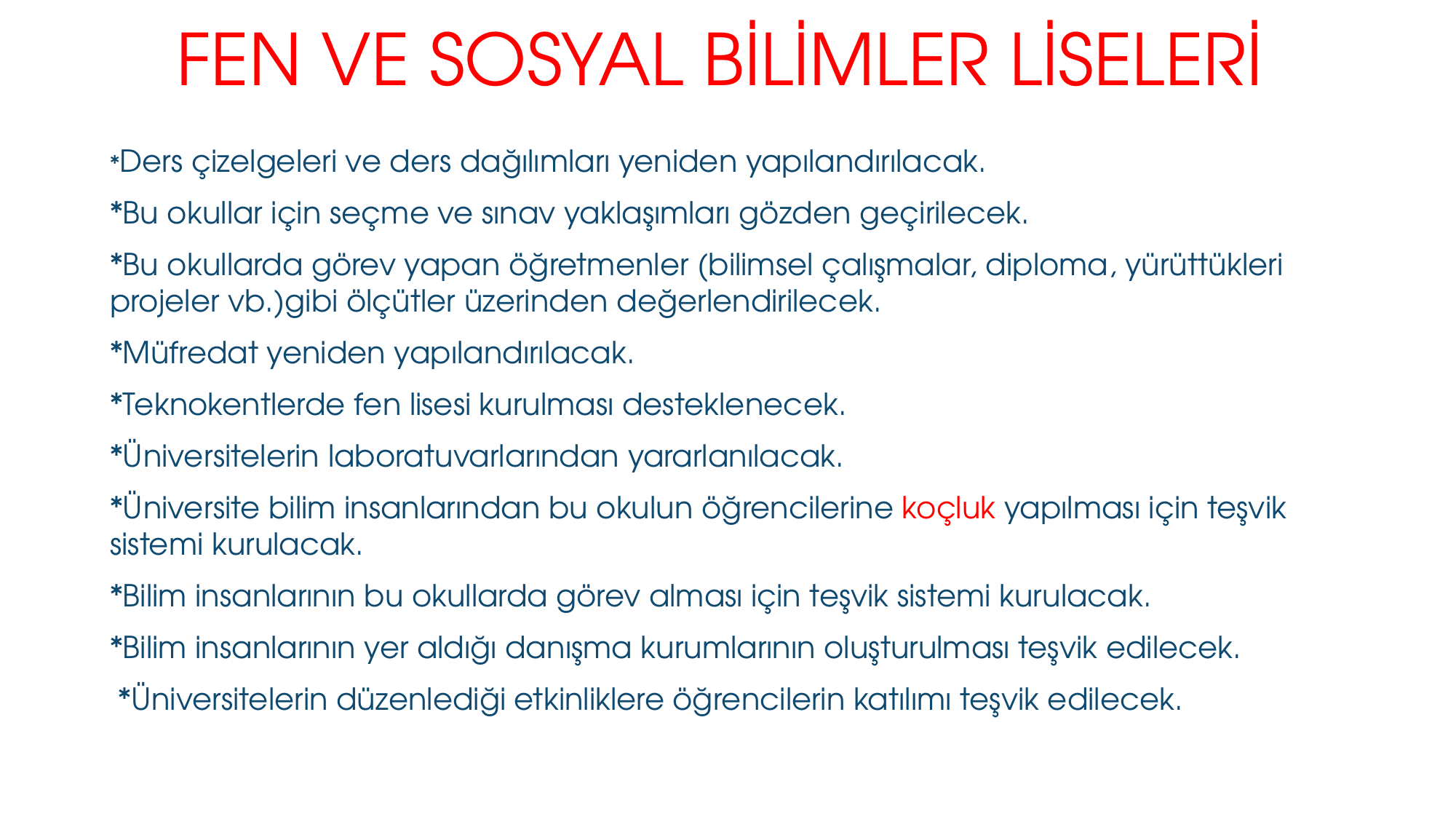

# Fen ve sosyal bilimler liseleri
*Ders çizelgeleri ve ders dağılımları yeniden yapılandırılacak.
*Bu okullar için seçme ve sınav yaklaşımları gözden geçirilecek.
*Bu okullarda görev yapan öğretmenler (bilimsel çalışmalar, diploma, yürüttükleri projeler vb.)gibi ölçütler üzerinden değerlendirilecek.
*Müfredat yeniden yapılandırılacak.
*Teknokentlerde fen lisesi kurulması desteklenecek.
*Üniversitelerin laboratuvarlarından yararlanılacak.
*Üniversite bilim insanlarından bu okulun öğrencilerine koçluk yapılması için teşvik sistemi kurulacak.
*Bilim insanlarının bu okullarda görev alması için teşvik sistemi kurulacak.
*Bilim insanlarının yer aldığı danışma kurumlarının oluşturulması teşvik edilecek.
 *Üniversitelerin düzenlediği etkinliklere öğrencilerin katılımı teşvik edilecek.